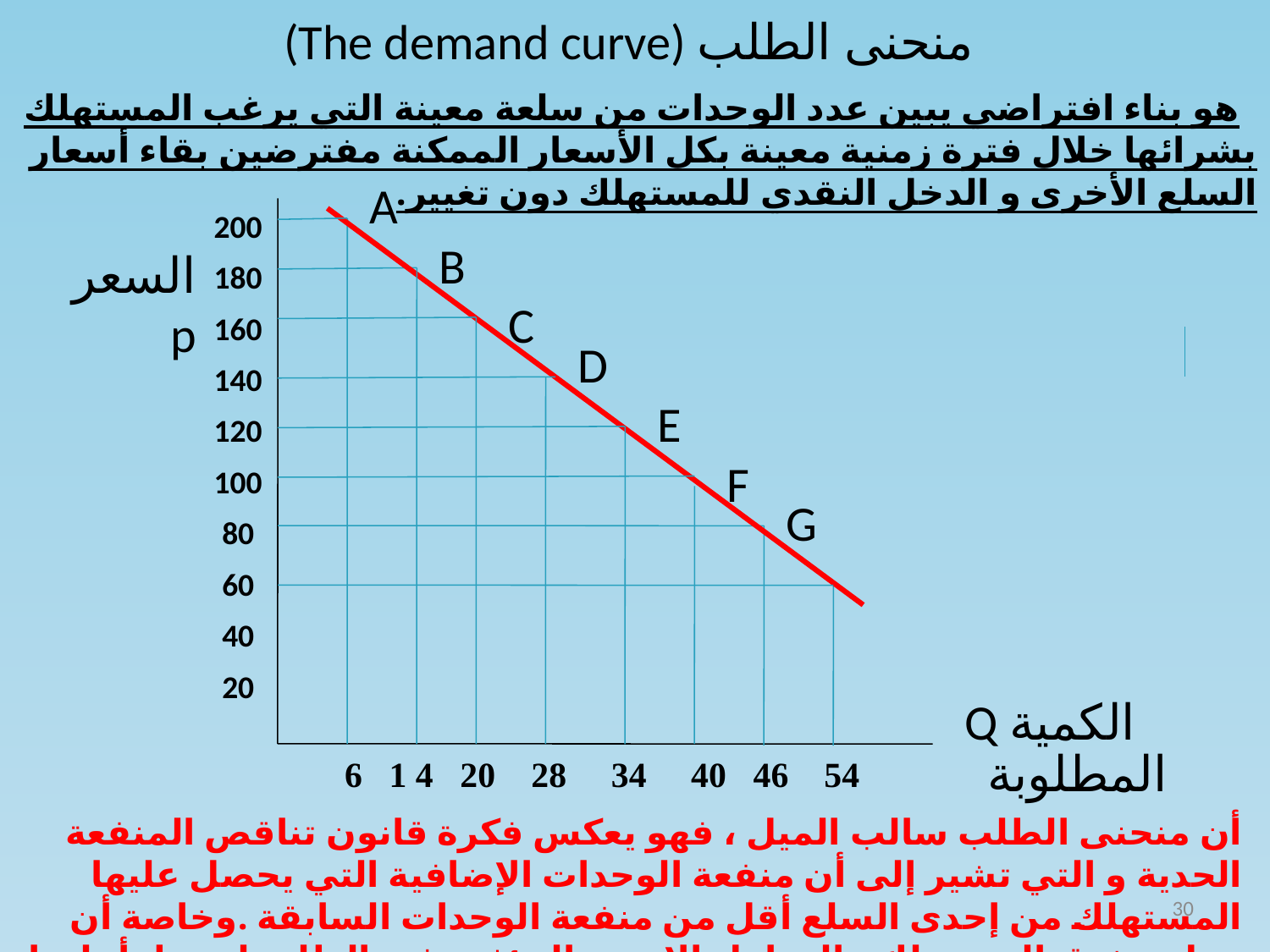

# (The demand curve) منحنى الطلب
  هو بناء افتراضي يبين عدد الوحدات من سلعة معينة التي يرغب المستهلك بشرائها خلال فترة زمنية معينة بكل الأسعار الممكنة مفترضين بقاء أسعار السلع الأخرى و الدخل النقدي للمستهلك دون تغيير.
A
  السعرp
B
200
180
160
140
120
100
80
60
40
20

C
D
E
F
G
Q الكمية
     6   1 4   20    28     34     40   46    54
المطلوبة
أن منحنى الطلب سالب الميل ، فهو يعكس فكرة قانون تناقص المنفعة الحدية و التي تشير إلى أن منفعة الوحدات الإضافية التي يحصل عليها المستهلك من إحدى السلع أقل من منفعة الوحدات السابقة .وخاصة أن دخل و ذوق المستهلك والعوامل الاخرى المؤثرة في الطلب لم يطرأعليها أي تغيير.
30